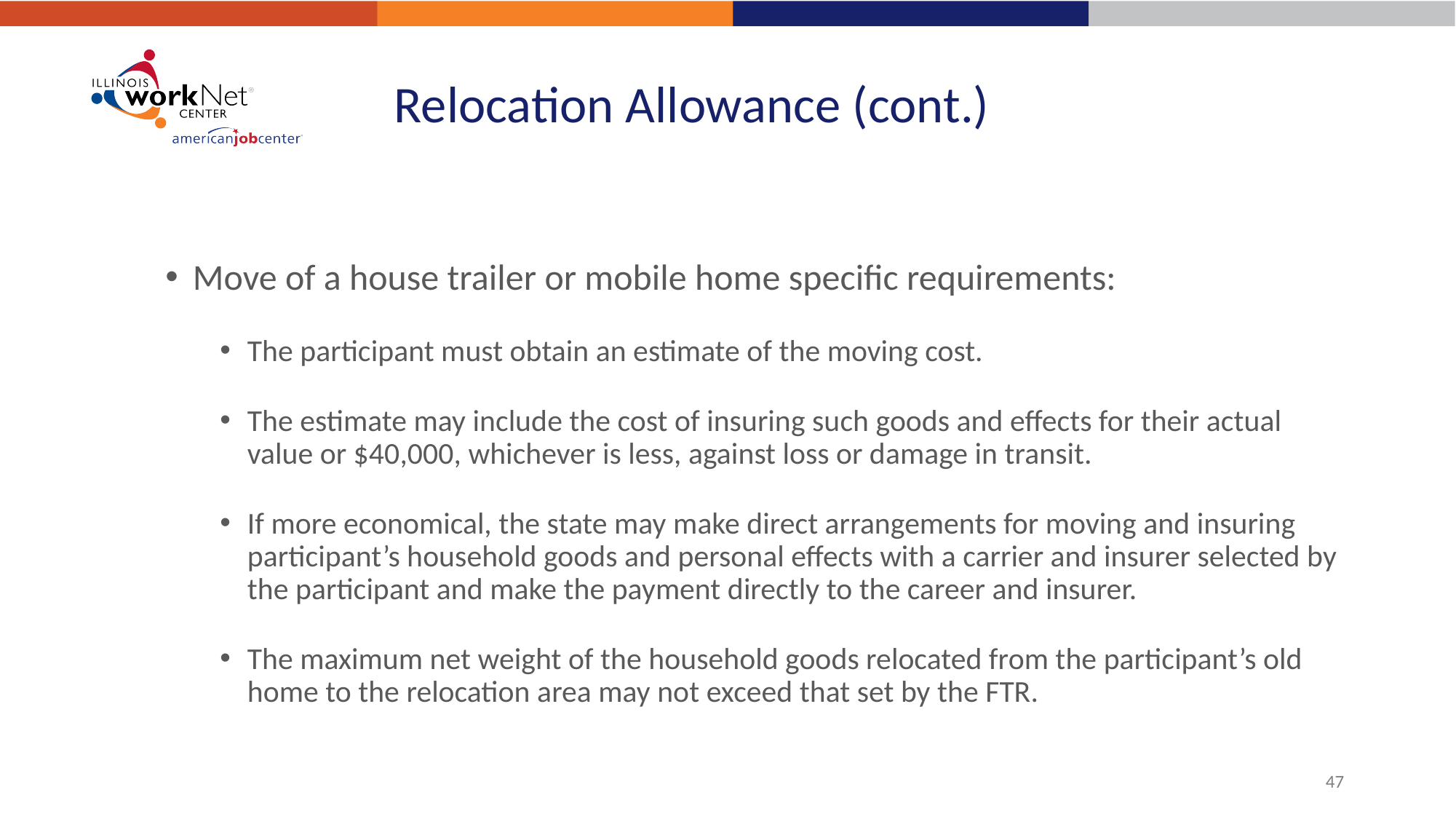

# Relocation Allowance (cont.)
Move of a house trailer or mobile home specific requirements:

The participant must obtain an estimate of the moving cost.

The estimate may include the cost of insuring such goods and effects for their actual value or $40,000, whichever is less, against loss or damage in transit.

If more economical, the state may make direct arrangements for moving and insuring participant’s household goods and personal effects with a carrier and insurer selected by the participant and make the payment directly to the career and insurer.

The maximum net weight of the household goods relocated from the participant’s old home to the relocation area may not exceed that set by the FTR.

47